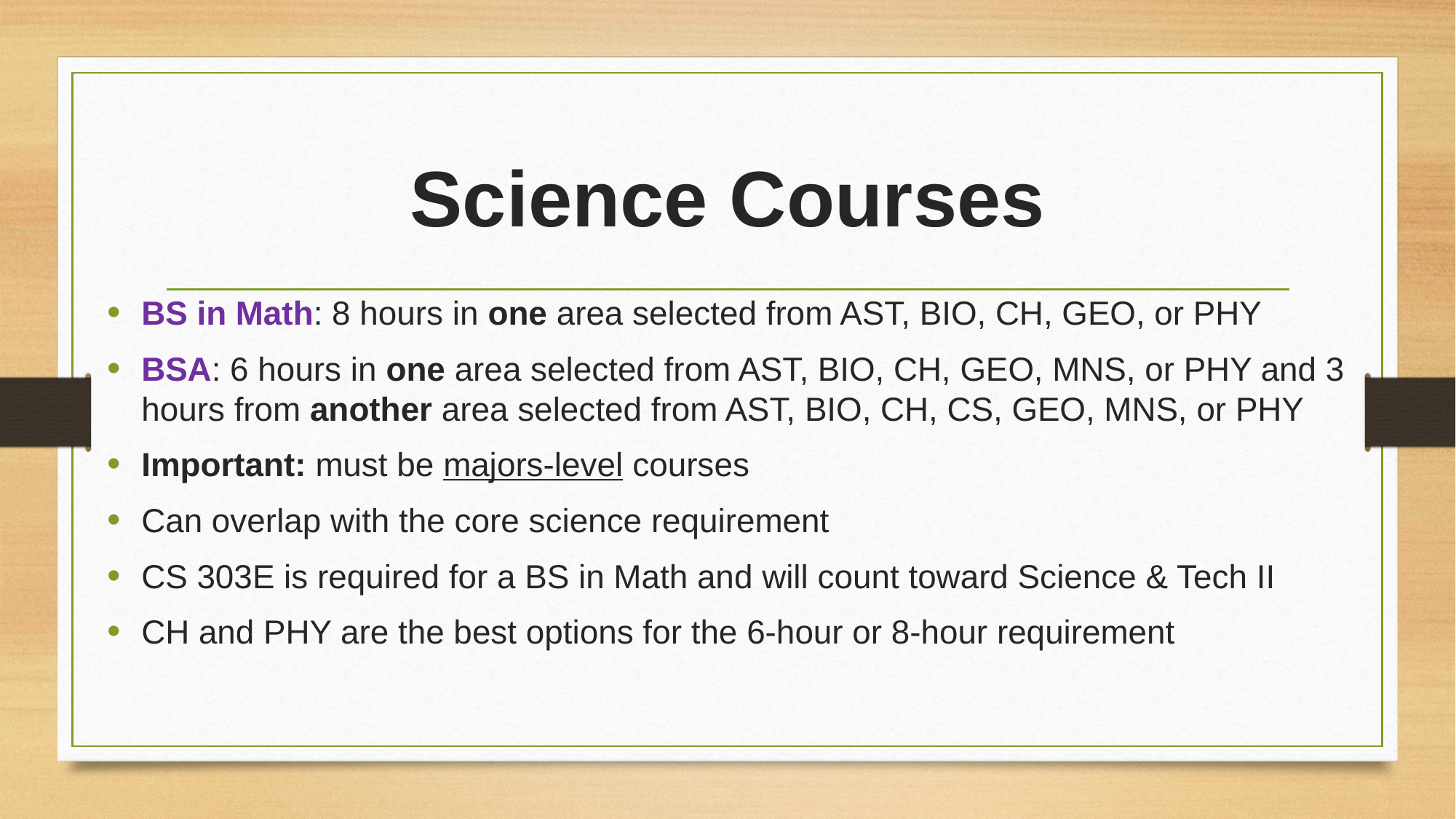

# Science Courses
BS in Math: 8 hours in one area selected from AST, BIO, CH, GEO, or PHY
BSA: 6 hours in one area selected from AST, BIO, CH, GEO, MNS, or PHY and 3 hours from another area selected from AST, BIO, CH, CS, GEO, MNS, or PHY
Important: must be majors-level courses
Can overlap with the core science requirement
CS 303E is required for a BS in Math and will count toward Science & Tech II
CH and PHY are the best options for the 6-hour or 8-hour requirement